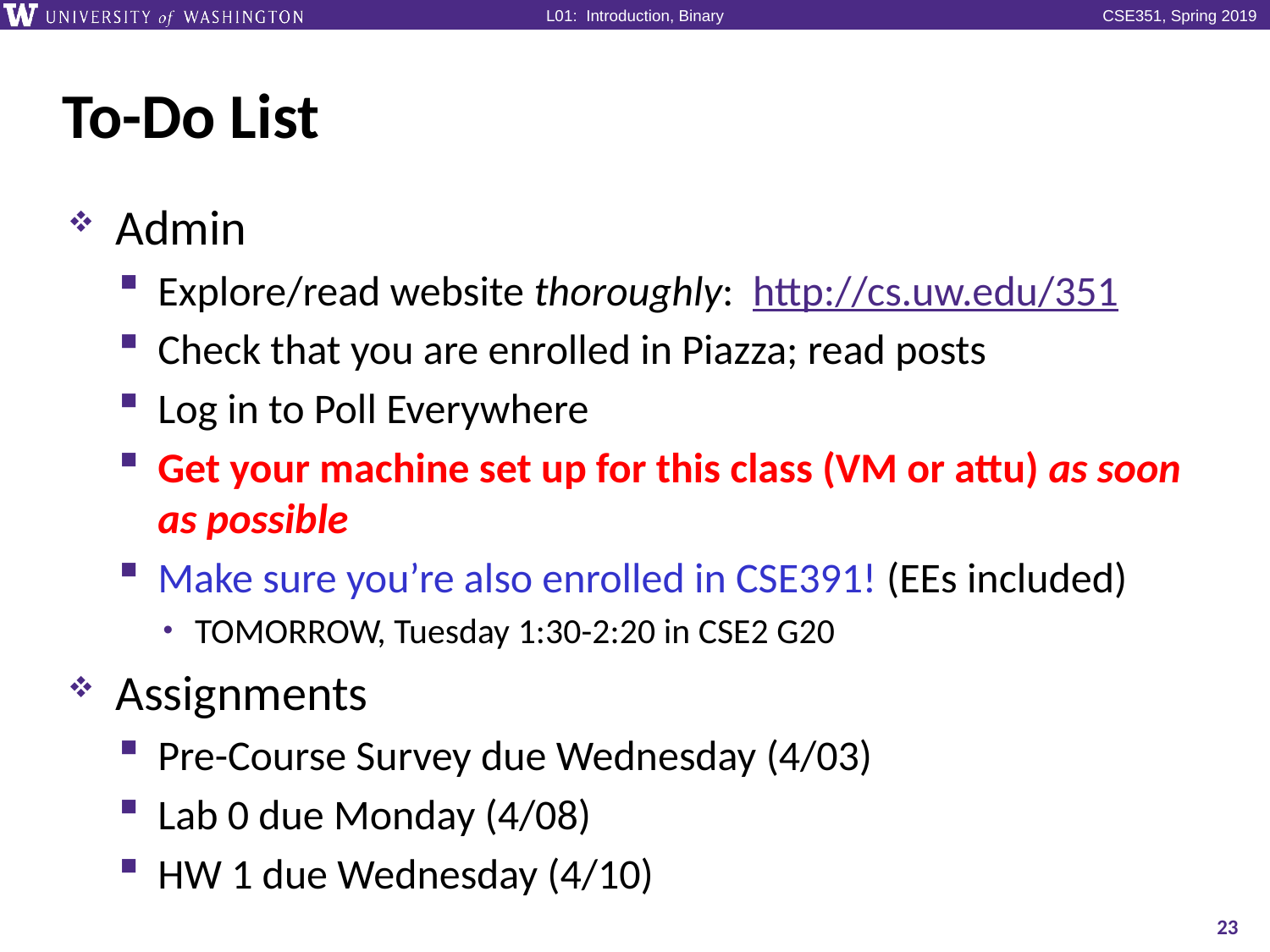

# To-Do List
Admin
Explore/read website thoroughly:  http://cs.uw.edu/351
Check that you are enrolled in Piazza; read posts
Log in to Poll Everywhere
Get your machine set up for this class (VM or attu) as soon as possible
Make sure you’re also enrolled in CSE391! (EEs included)
TOMORROW, Tuesday 1:30-2:20 in CSE2 G20
Assignments
Pre-Course Survey due Wednesday (4/03)
Lab 0 due Monday (4/08)
HW 1 due Wednesday (4/10)
23